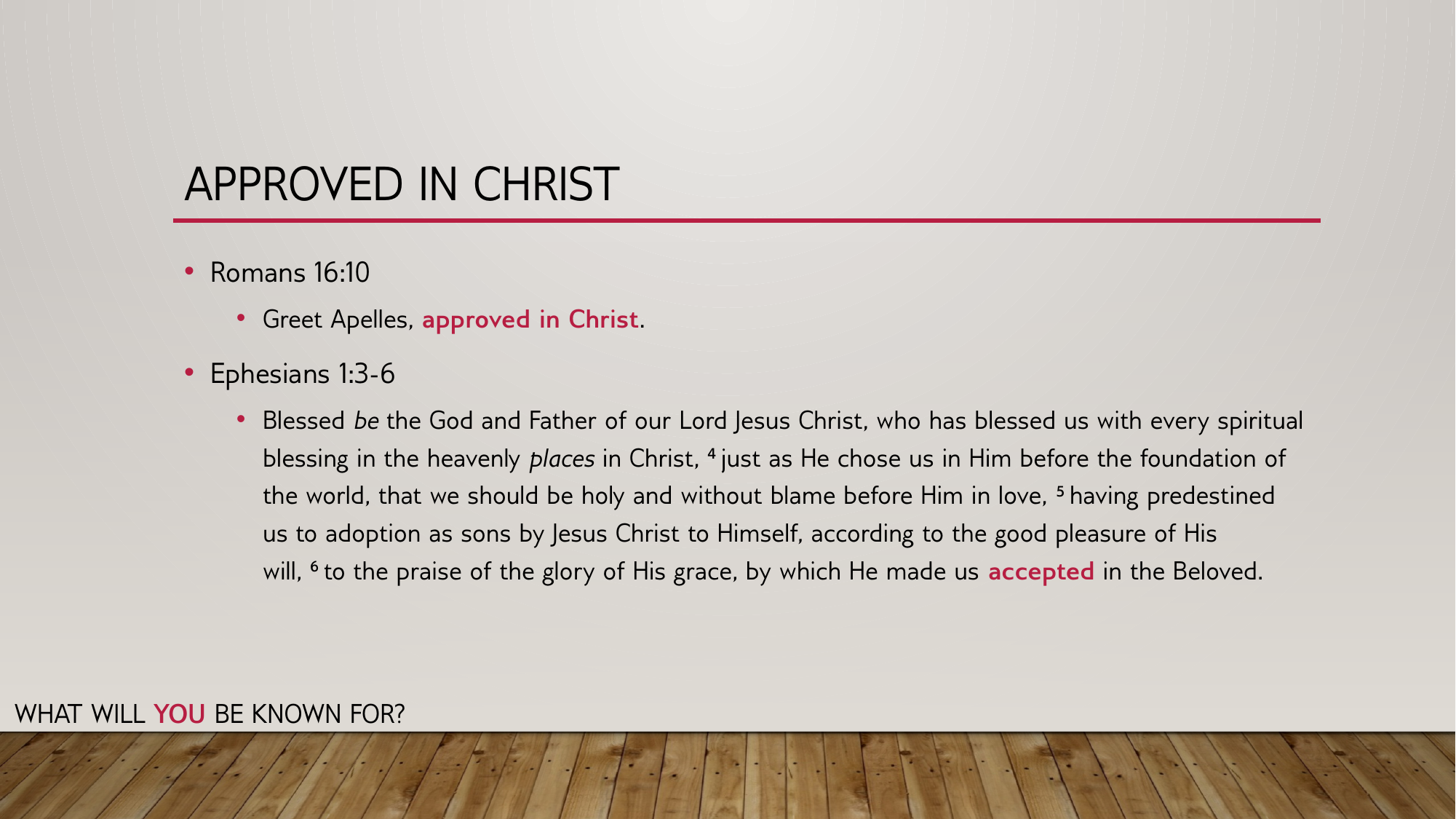

# APPROVED IN CHRIST
Romans 16:10
Greet Apelles, approved in Christ.
Ephesians 1:3-6
Blessed be the God and Father of our Lord Jesus Christ, who has blessed us with every spiritual blessing in the heavenly places in Christ, 4 just as He chose us in Him before the foundation of the world, that we should be holy and without blame before Him in love, 5 having predestined us to adoption as sons by Jesus Christ to Himself, according to the good pleasure of His will, 6 to the praise of the glory of His grace, by which He made us accepted in the Beloved.
WHAT WILL YOU BE KNOWN FOR?